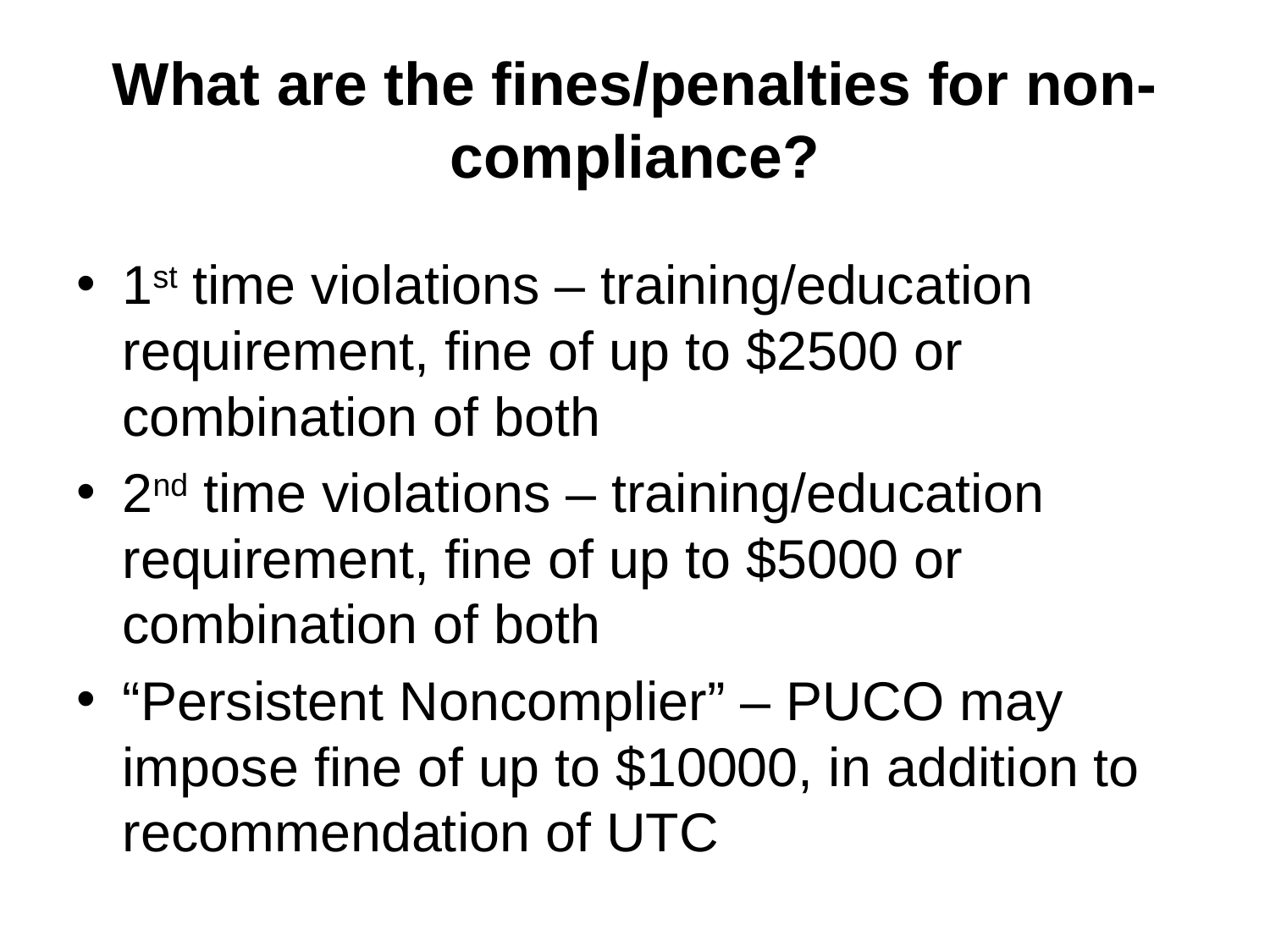

# What are the fines/penalties for non-compliance?
1st time violations – training/education requirement, fine of up to $2500 or combination of both
2nd time violations – training/education requirement, fine of up to $5000 or combination of both
“Persistent Noncomplier” – PUCO may impose fine of up to $10000, in addition to recommendation of UTC